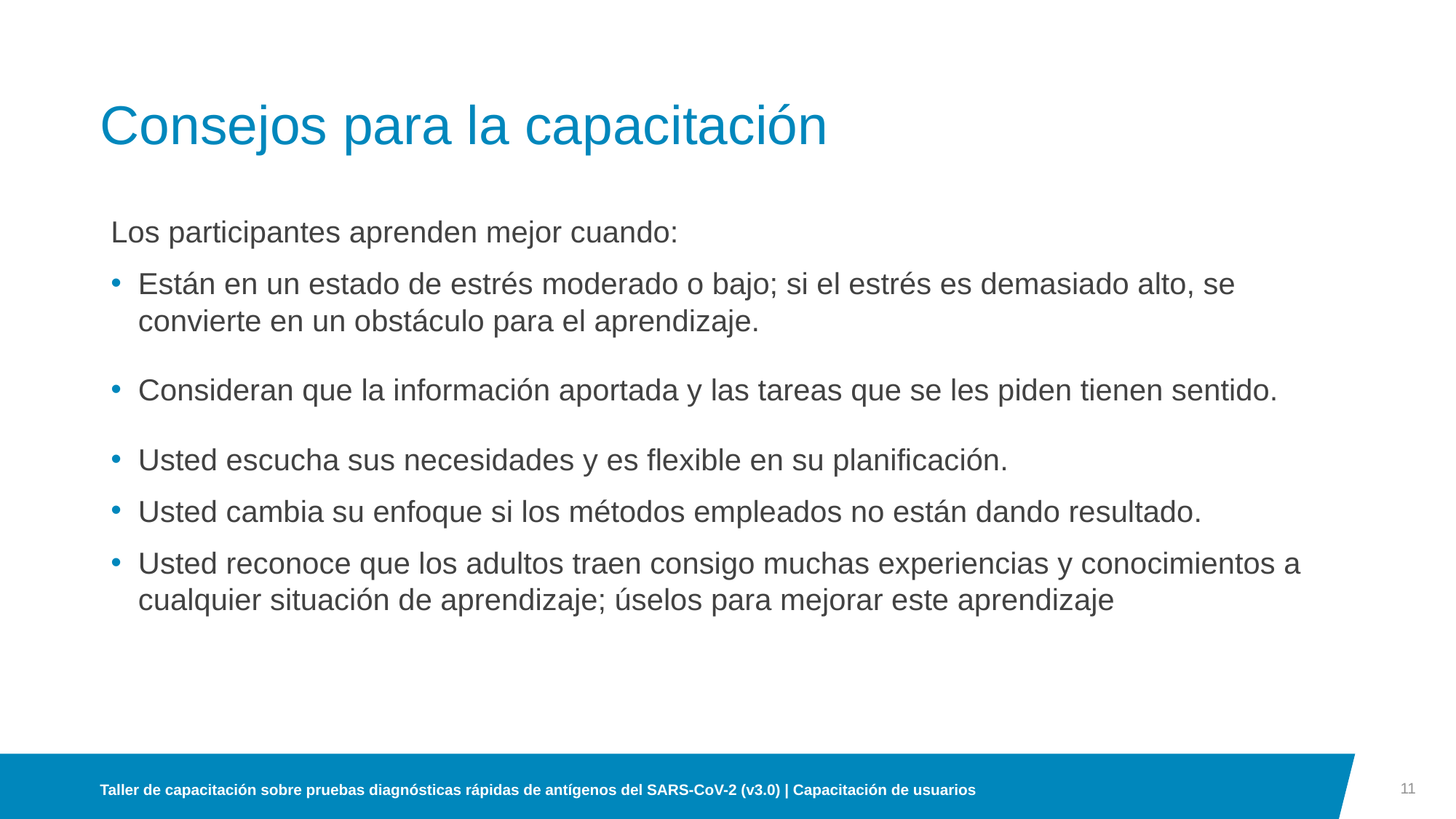

# Consejos para la capacitación
Los participantes aprenden mejor cuando:
Están en un estado de estrés moderado o bajo; si el estrés es demasiado alto, se convierte en un obstáculo para el aprendizaje.
Consideran que la información aportada y las tareas que se les piden tienen sentido.
Usted escucha sus necesidades y es flexible en su planificación.
Usted cambia su enfoque si los métodos empleados no están dando resultado.
Usted reconoce que los adultos traen consigo muchas experiencias y conocimientos a cualquier situación de aprendizaje; úselos para mejorar este aprendizaje

11
Taller de capacitación sobre pruebas diagnósticas rápidas de antígenos del SARS-CoV-2 (v3.0) | Capacitación de usuarios